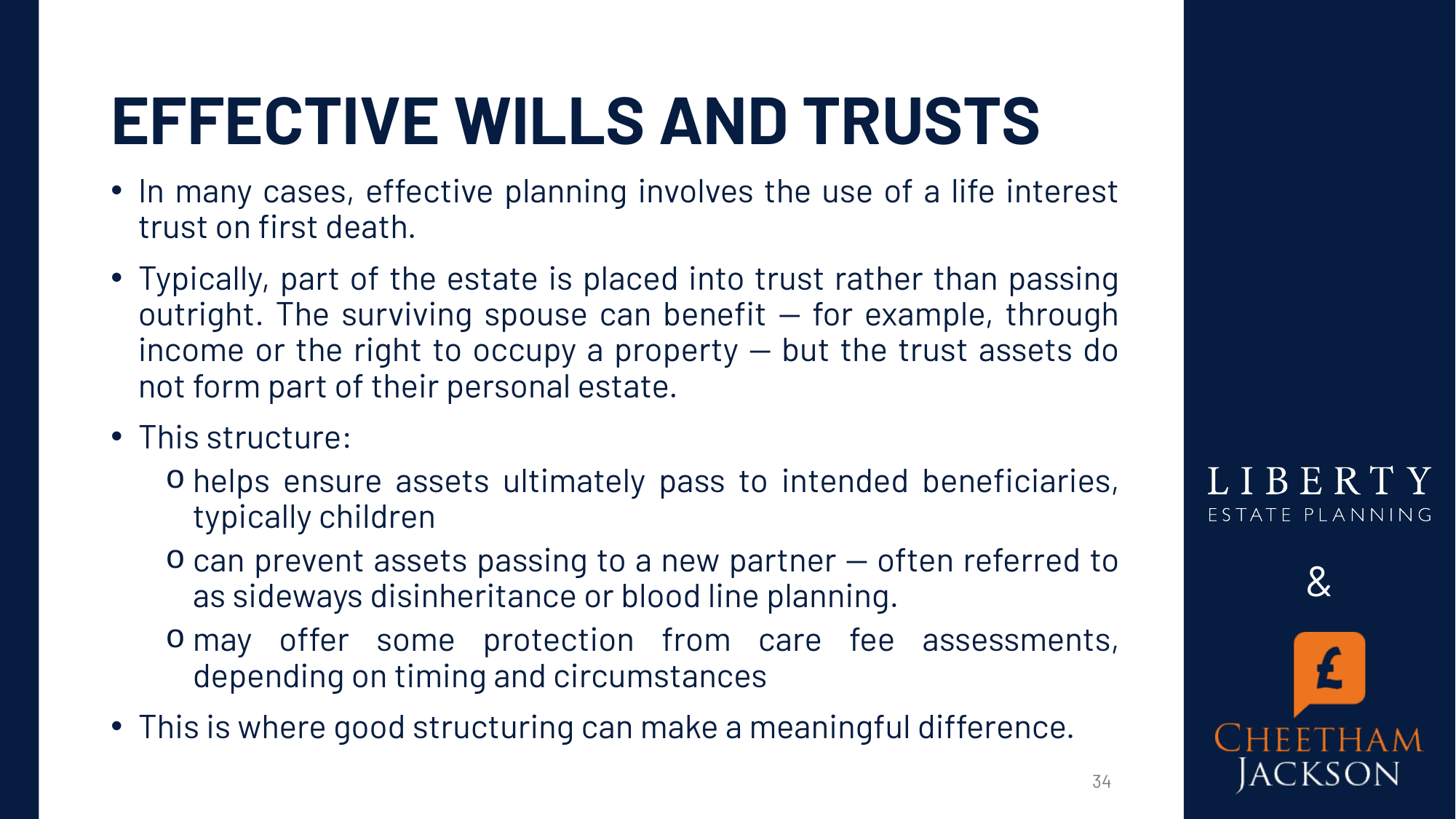

# EFFECTIVE WILLS AND TRUSTS
In many cases, effective planning involves the use of a life interest trust on first death.
Typically, part of the estate is placed into trust rather than passing outright. The surviving spouse can benefit — for example, through income or the right to occupy a property — but the trust assets do not form part of their personal estate.
This structure:
helps ensure assets ultimately pass to intended beneficiaries, typically children
can prevent assets passing to a new partner — often referred to as sideways disinheritance or blood line planning.
may offer some protection from care fee assessments, depending on timing and circumstances
This is where good structuring can make a meaningful difference.
34